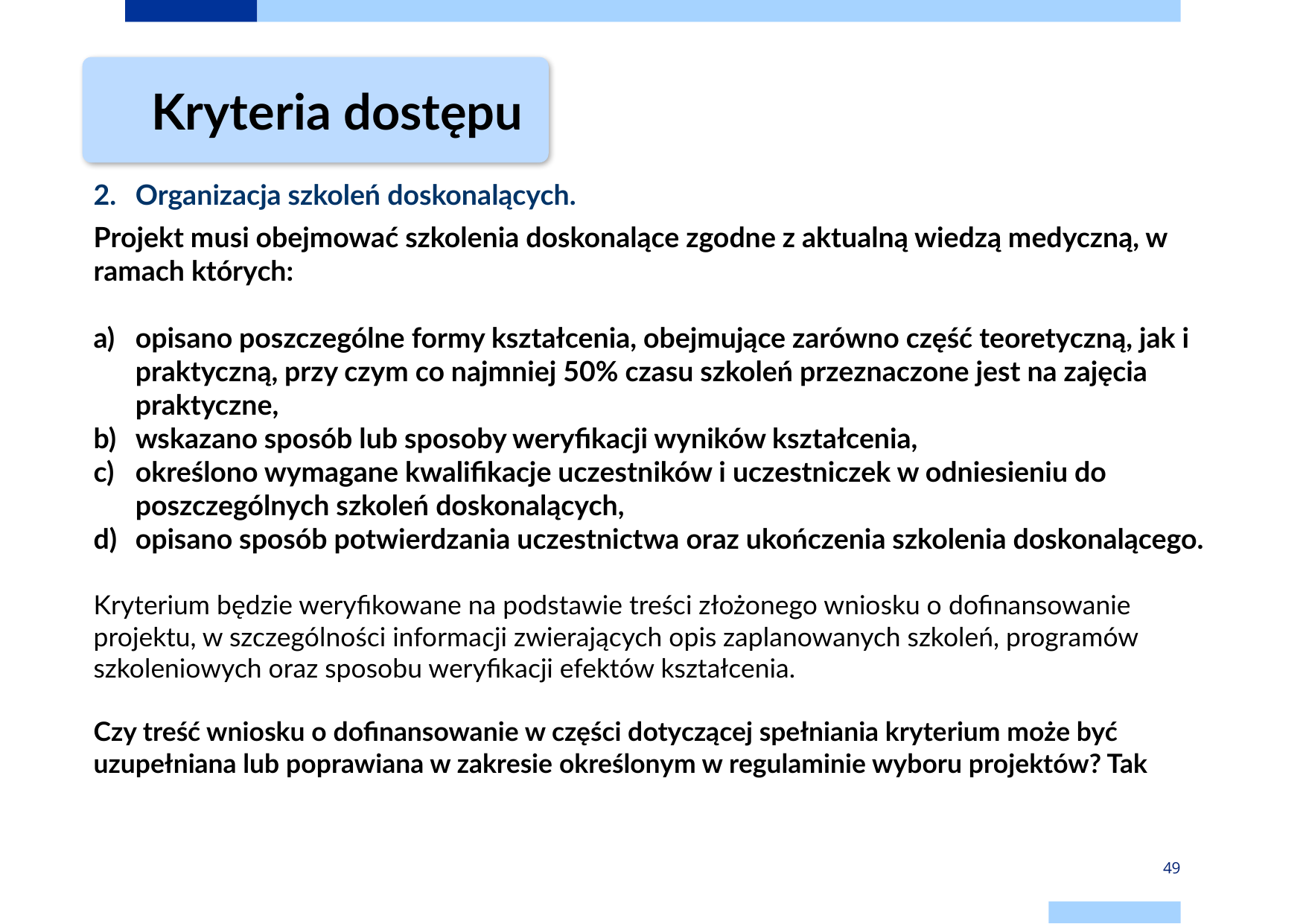

Kryteria dostępu
Organizacja szkoleń doskonalących.
Projekt musi obejmować szkolenia doskonalące zgodne z aktualną wiedzą medyczną, w ramach których:

opisano poszczególne formy kształcenia, obejmujące zarówno część teoretyczną, jak i praktyczną, przy czym co najmniej 50% czasu szkoleń przeznaczone jest na zajęcia praktyczne,
wskazano sposób lub sposoby weryfikacji wyników kształcenia,
określono wymagane kwalifikacje uczestników i uczestniczek w odniesieniu do poszczególnych szkoleń doskonalących,
opisano sposób potwierdzania uczestnictwa oraz ukończenia szkolenia doskonalącego.

Kryterium będzie weryfikowane na podstawie treści złożonego wniosku o dofinansowanie projektu, w szczególności informacji zwierających opis zaplanowanych szkoleń, programów szkoleniowych oraz sposobu weryfikacji efektów kształcenia.

Czy treść wniosku o dofinansowanie w części dotyczącej spełniania kryterium może być uzupełniana lub poprawiana w zakresie określonym w regulaminie wyboru projektów? Tak
49